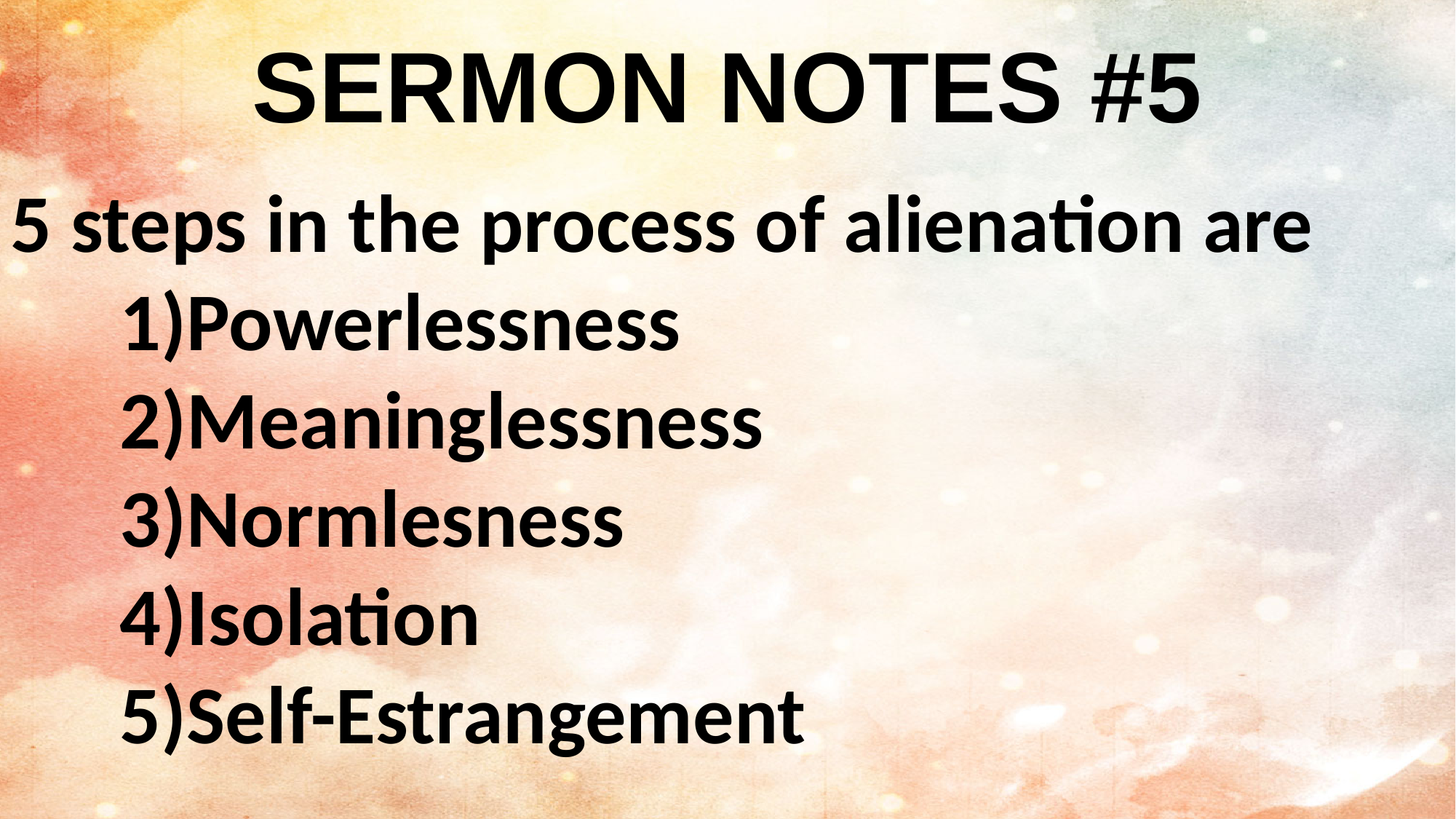

SERMON NOTES #5
5 steps in the process of alienation are 	1)Powerlessness
	2)Meaninglessness
	3)Normlesness
	4)Isolation
	5)Self-Estrangement